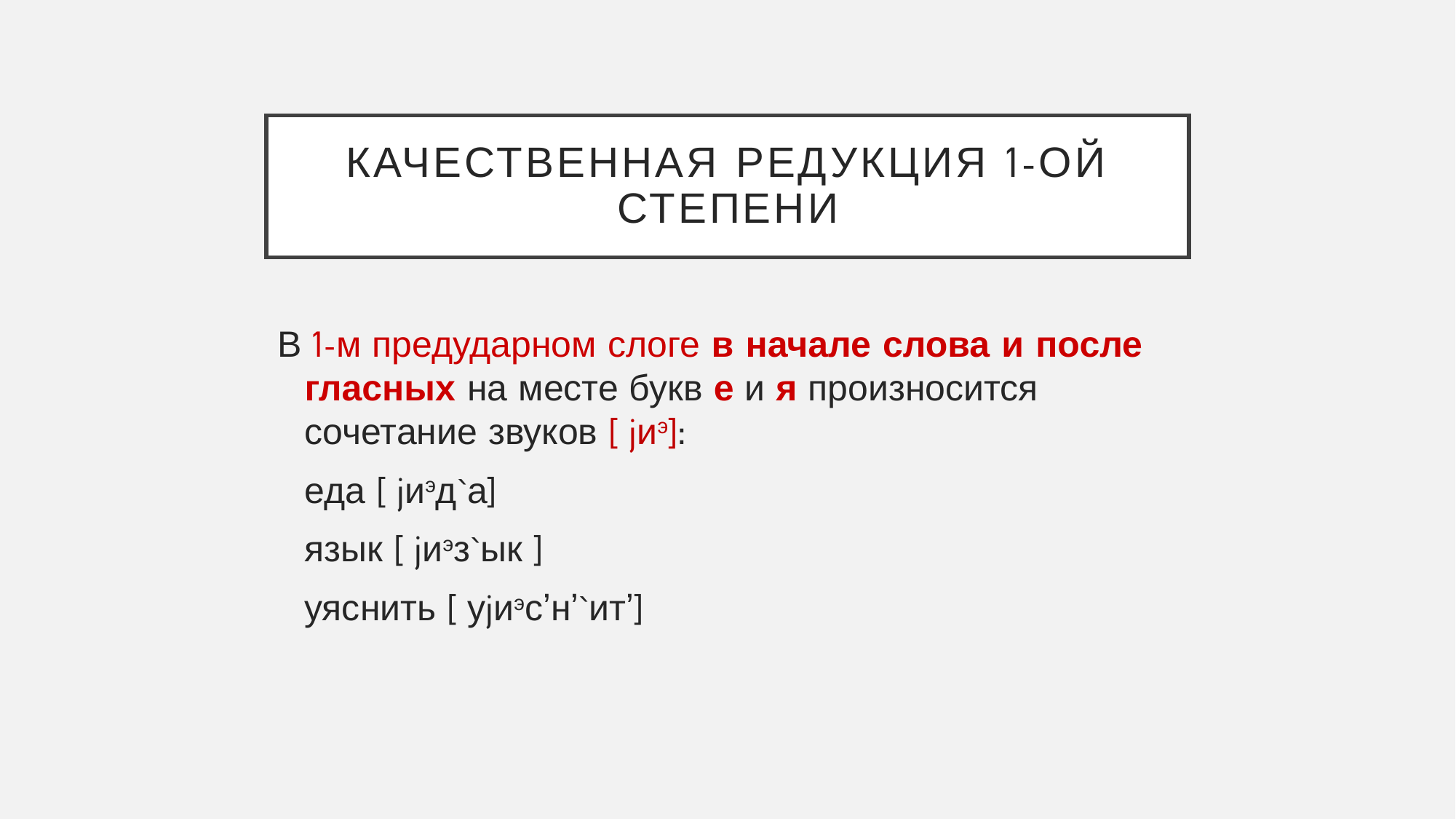

# качественная редукция 1-ой степени
В 1-м предударном слоге в начале слова и после гласных на месте букв е и я произносится сочетание звуков [ jиэ]:
	еда [ jиэд`а]
	язык [ jиэз`ык ]
	уяснить [ уjиэсʼнʼ`итʼ]